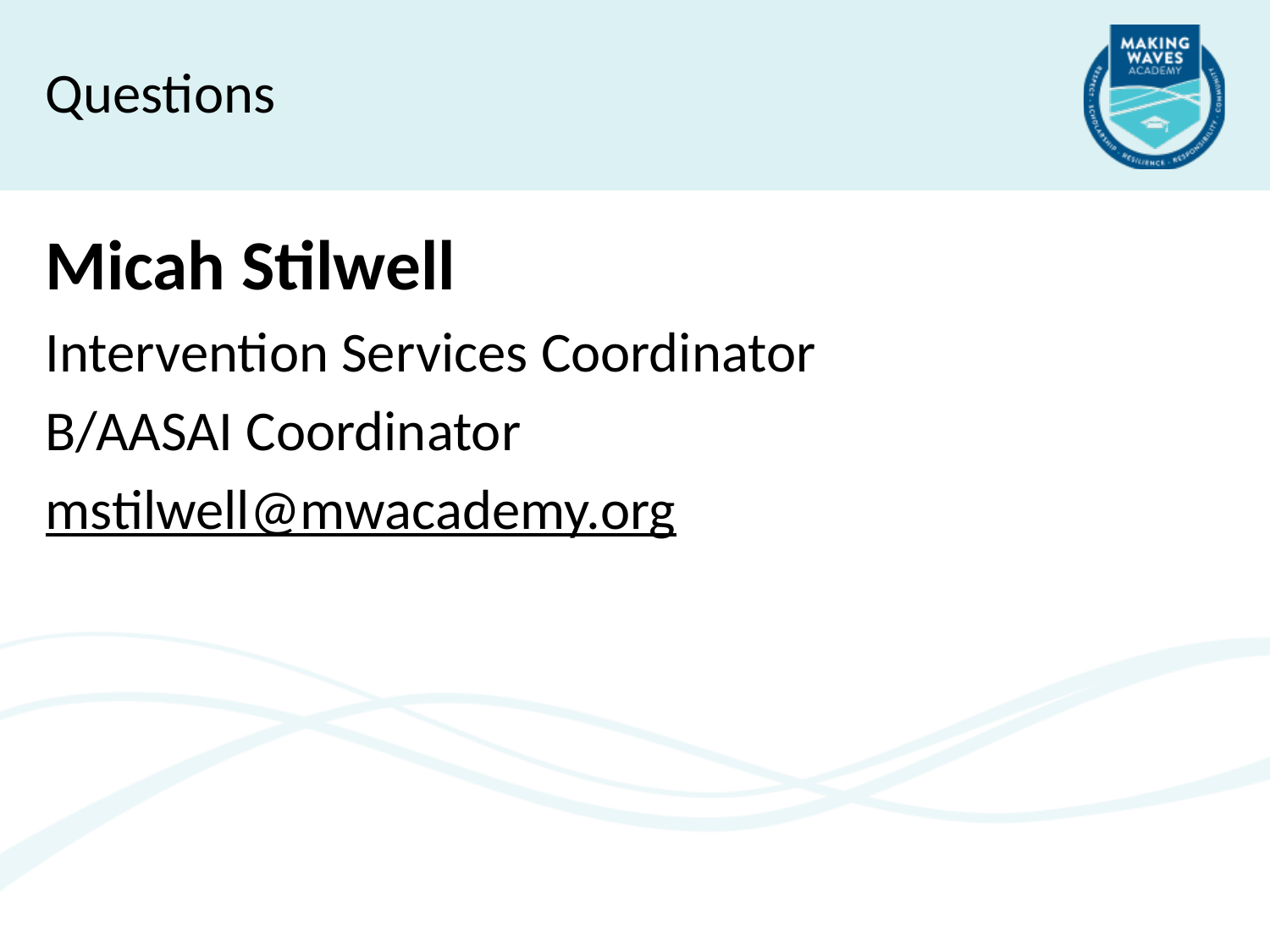

Questions
Micah Stilwell
Intervention Services Coordinator
B/AASAI Coordinator
mstilwell@mwacademy.org